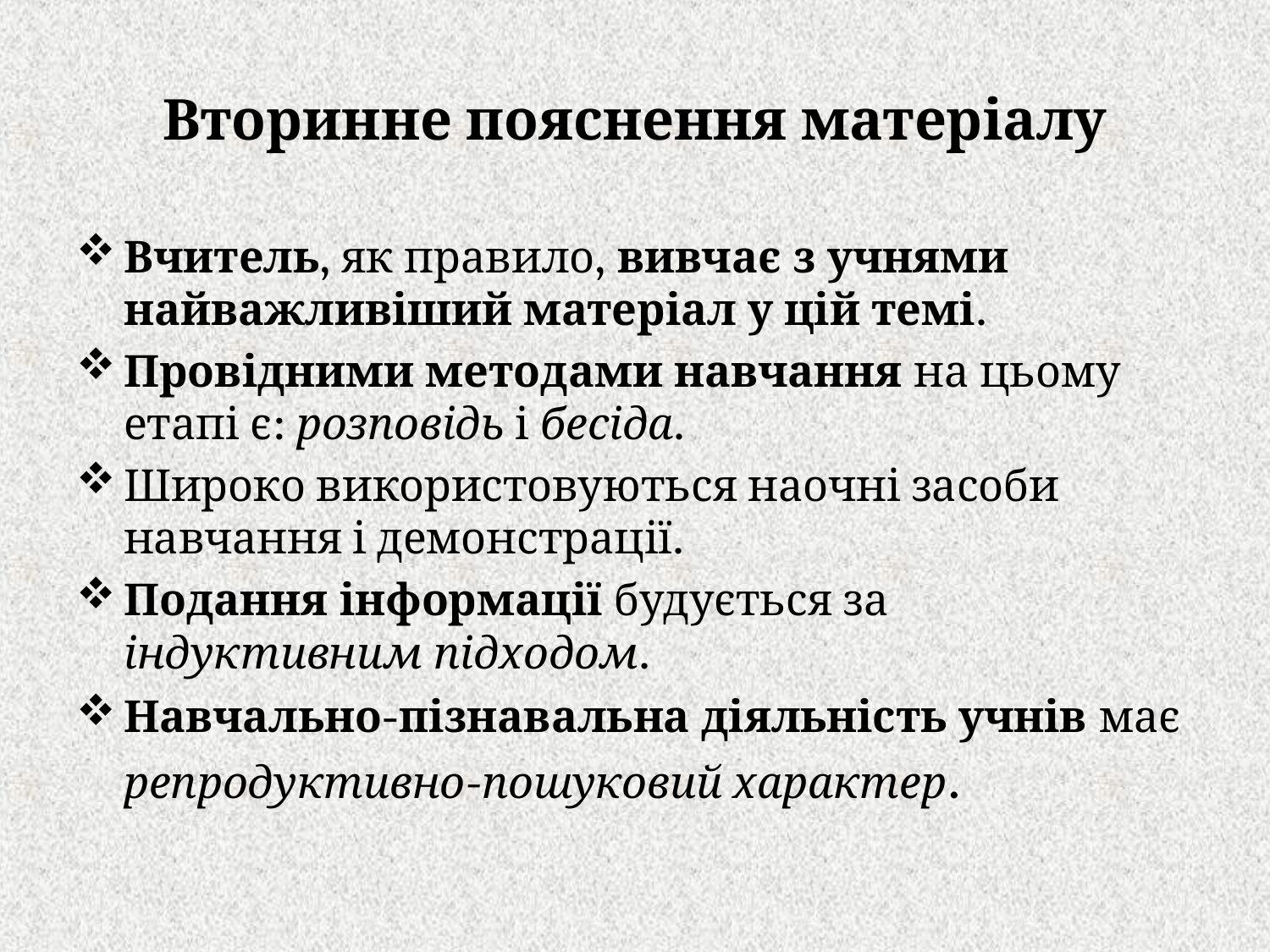

# Вторинне пояснення матеріалу
Вчитель, як правило, вивчає з учнями найважливіший матеріал у цій темі.
Провідними методами навчання на цьому етапі є: розповідь і бесіда.
Широко використовуються наочні засоби навчання і демонстрації.
Подання інформації будується за індуктивним підходом.
Навчально-пізнавальна діяльність учнів має репродуктивно-пошуковий характер.